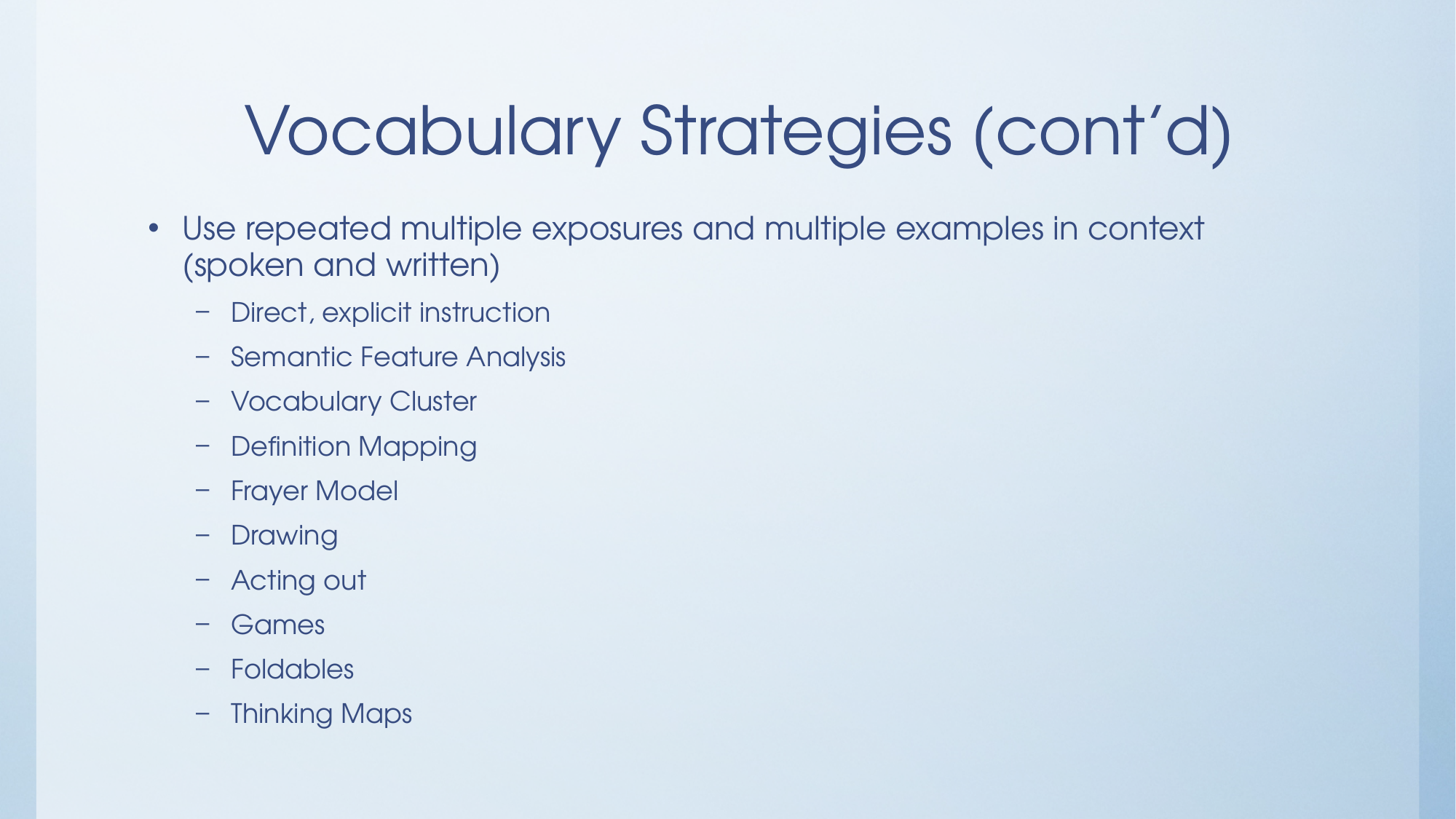

# Vocabulary Strategies (cont’d)
Use repeated multiple exposures and multiple examples in context (spoken and written)
Direct, explicit instruction
Semantic Feature Analysis
Vocabulary Cluster
Definition Mapping
Frayer Model
Drawing
Acting out
Games
Foldables
Thinking Maps